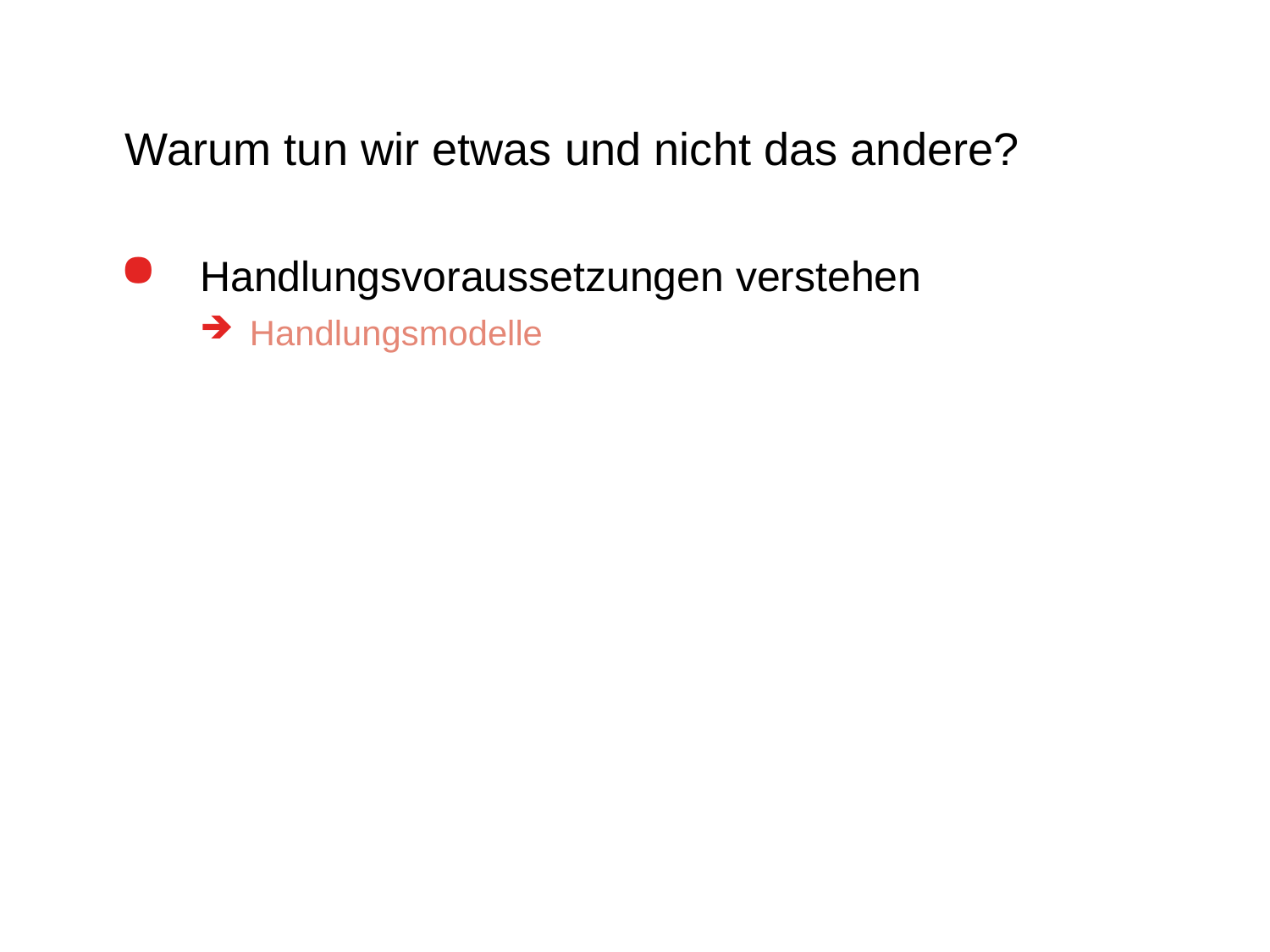

# Warum tun wir etwas und nicht das andere?
Handlungsvoraussetzungen verstehen
Handlungsmodelle